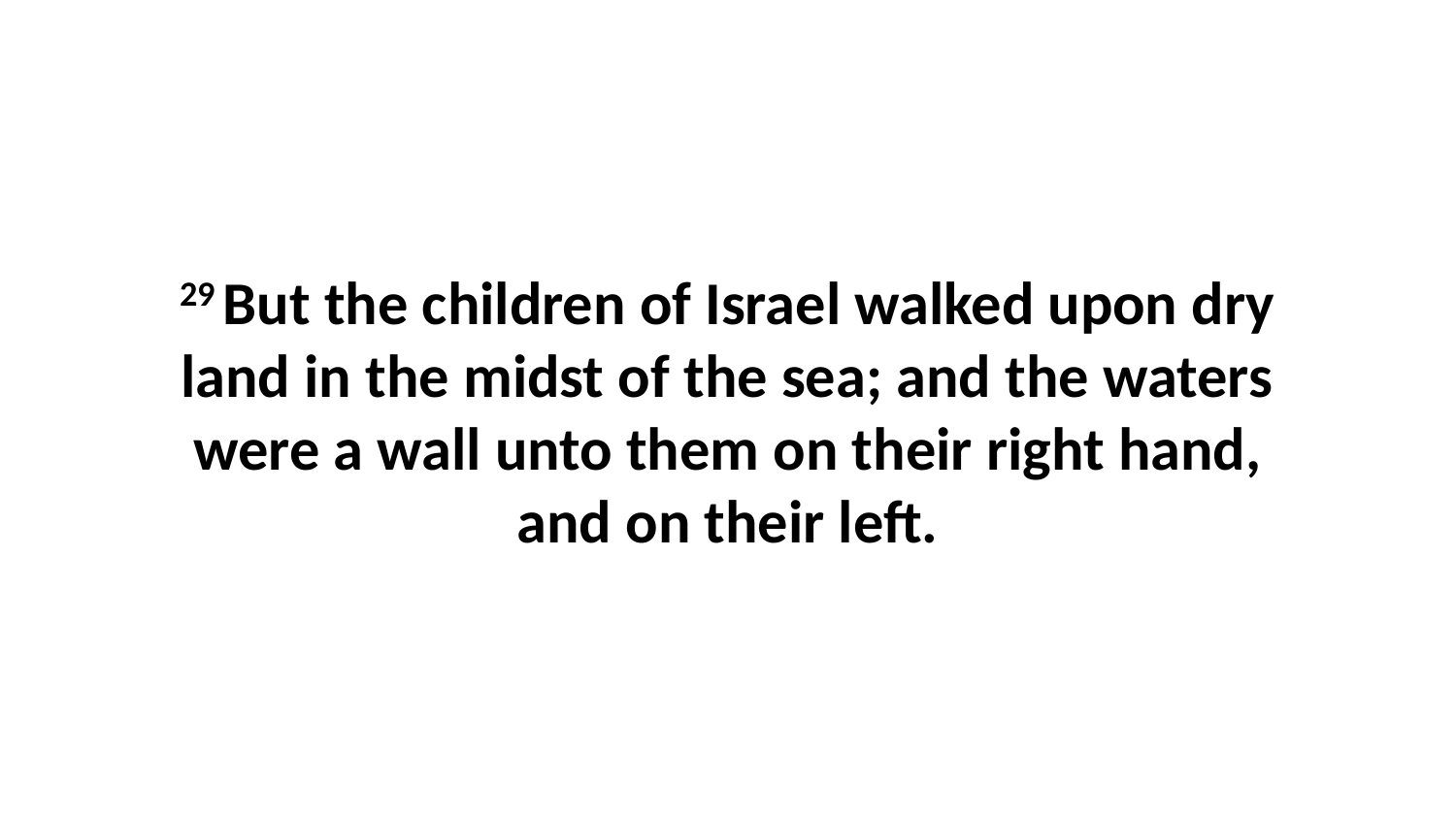

29 But the children of Israel walked upon dry land in the midst of the sea; and the waters were a wall unto them on their right hand, and on their left.